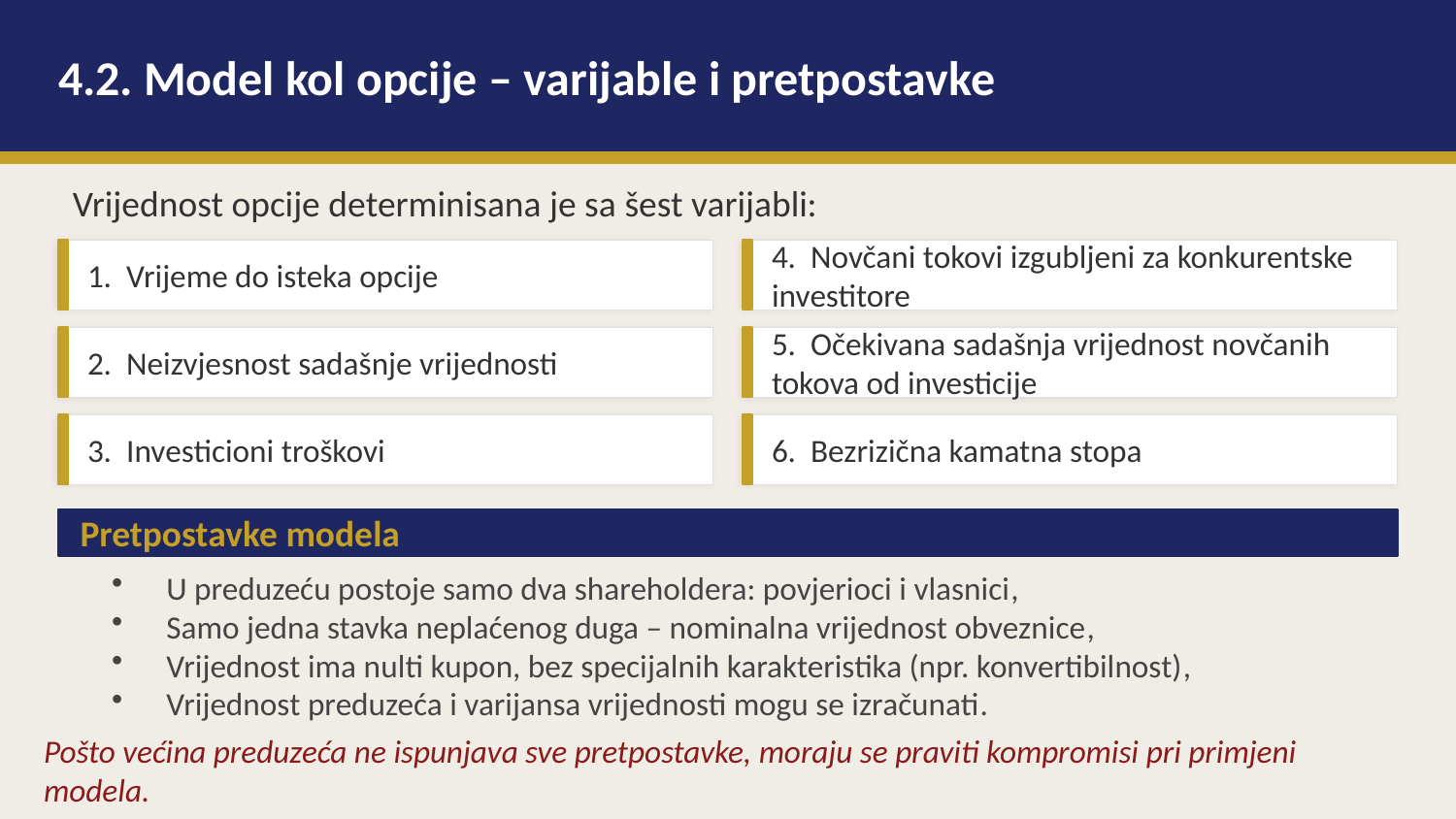

4.2. Model kol opcije – varijable i pretpostavke

Vrijednost opcije determinisana je sa šest varijabli:

1.  Vrijeme do isteka opcije

4.  Novčani tokovi izgubljeni za konkurentske investitore

2.  Neizvjesnost sadašnje vrijednosti

5.  Očekivana sadašnja vrijednost novčanih tokova od investicije

3.  Investicioni troškovi

6.  Bezrizična kamatna stopa

Pretpostavke modela
U preduzeću postoje samo dva shareholdera: povjerioci i vlasnici,
Samo jedna stavka neplaćenog duga – nominalna vrijednost obveznice,
Vrijednost ima nulti kupon, bez specijalnih karakteristika (npr. konvertibilnost),
Vrijednost preduzeća i varijansa vrijednosti mogu se izračunati.
Pošto većina preduzeća ne ispunjava sve pretpostavke, moraju se praviti kompromisi pri primjeni modela.